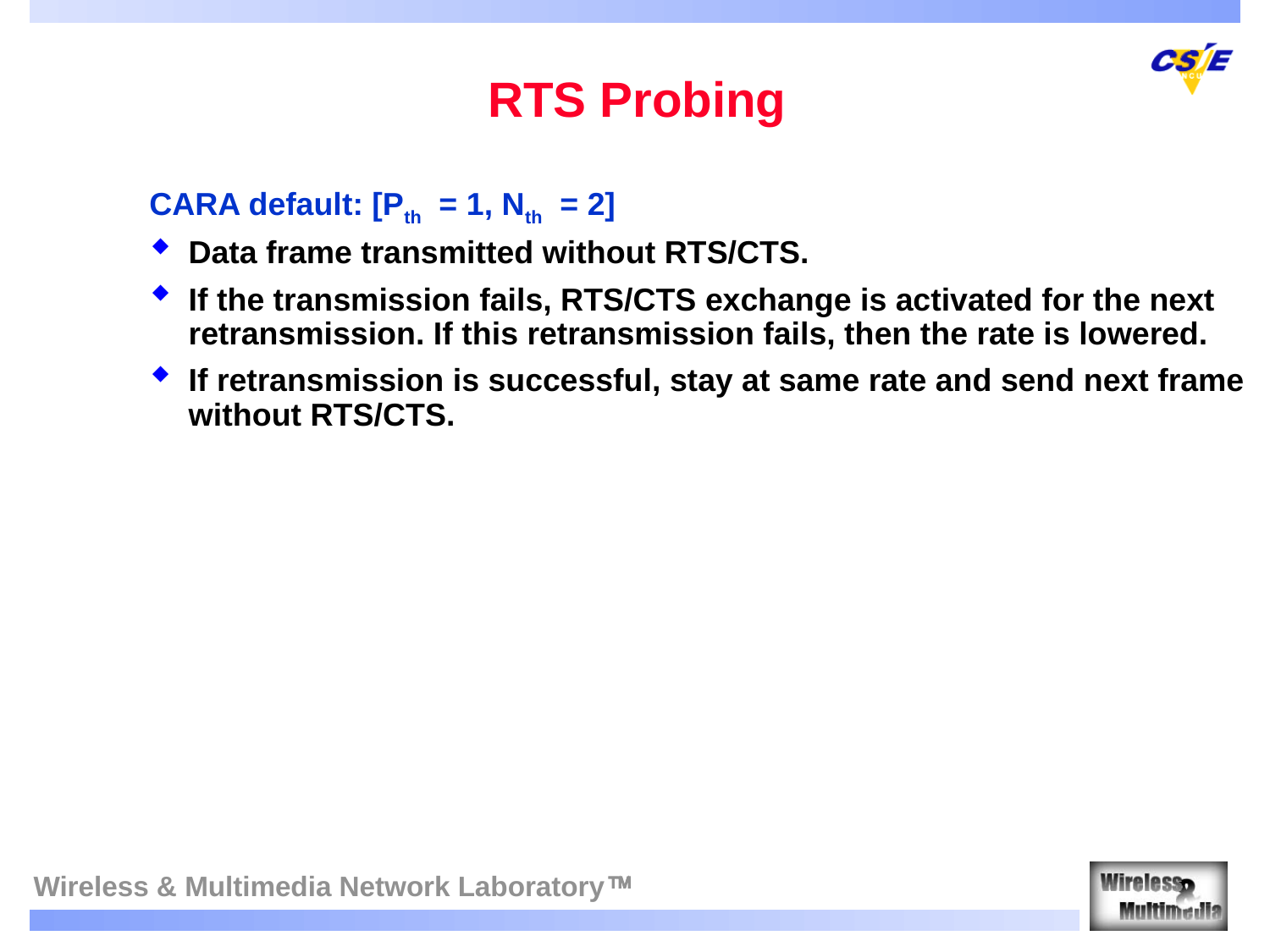

RTS Probing
CARA default: [Pth  = 1, Nth  = 2]
Data frame transmitted without RTS/CTS.
If the transmission fails, RTS/CTS exchange is activated for the next retransmission. If this retransmission fails, then the rate is lowered.
If retransmission is successful, stay at same rate and send next frame without RTS/CTS.